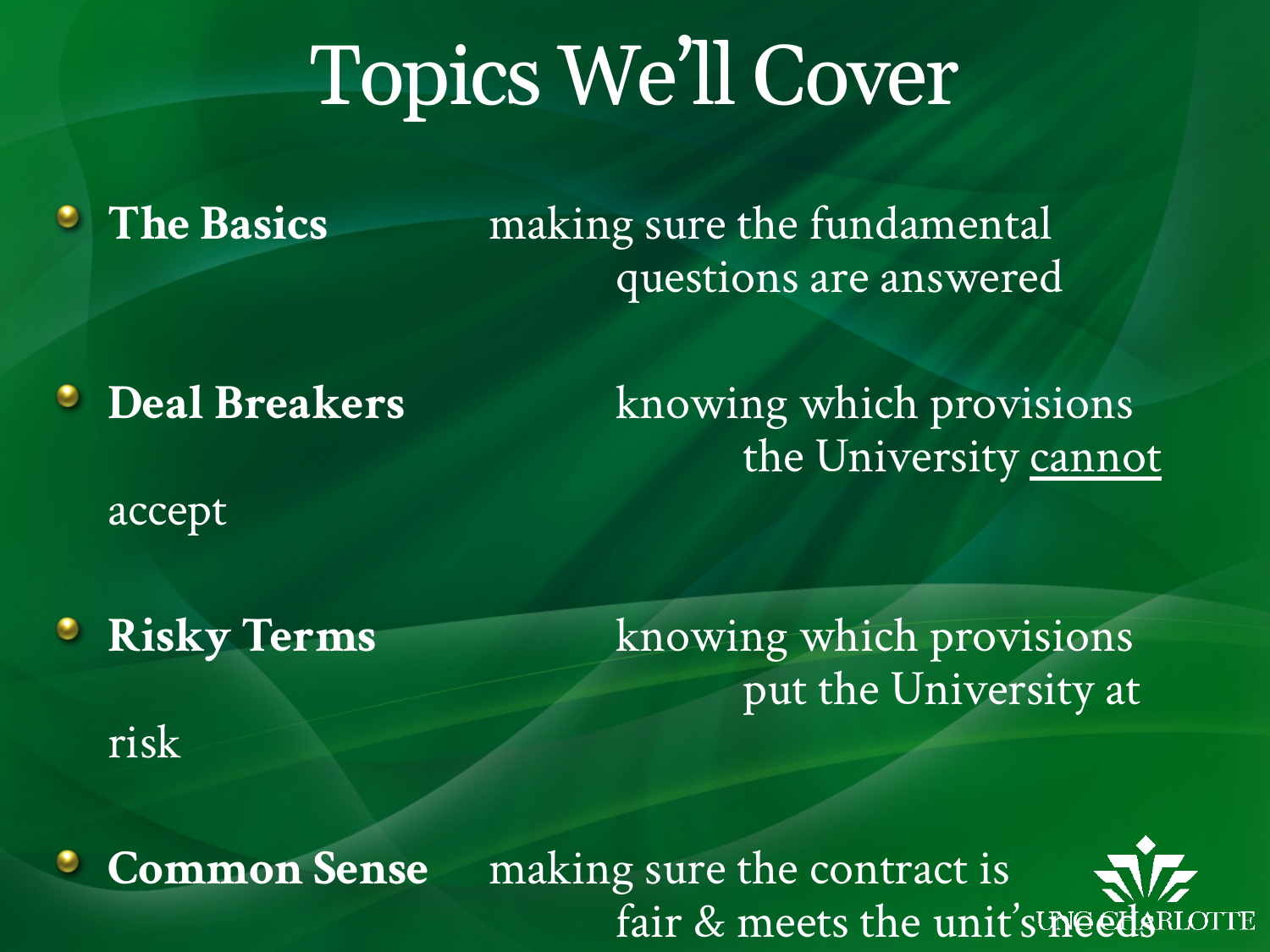

# Topics We’ll Cover
The Basics 		making sure the fundamental 					questions are answered

Deal Breakers 		knowing which provisions  					the University cannot accept

Risky Terms		knowing which provisions  					put the University at risk

Common Sense	making sure the contract is 					fair & meets the unit’s needs